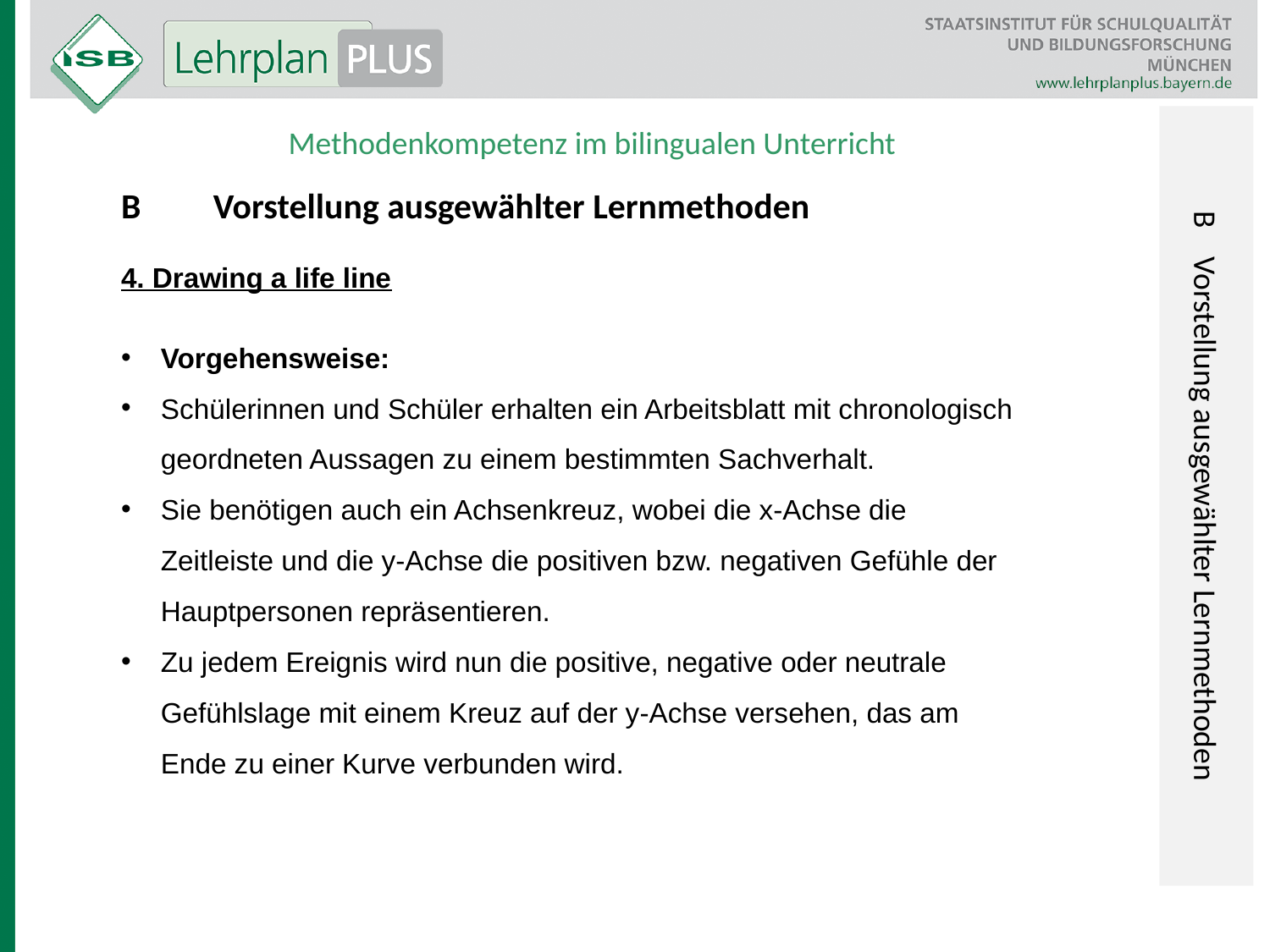

B    Vorstellung ausgewählter Lernmethoden

Methodenkompetenz im bilingualen Unterricht
B         Vorstellung ausgewählter Lernmethoden

4. Drawing a life line

Vorgehensweise:
Schülerinnen und Schüler erhalten ein Arbeitsblatt mit chronologisch geordneten Aussagen zu einem bestimmten Sachverhalt.
Sie benötigen auch ein Achsenkreuz, wobei die x-Achse die Zeitleiste und die y-Achse die positiven bzw. negativen Gefühle der Hauptpersonen repräsentieren.
Zu jedem Ereignis wird nun die positive, negative oder neutrale Gefühlslage mit einem Kreuz auf der y-Achse versehen, das am Ende zu einer Kurve verbunden wird.